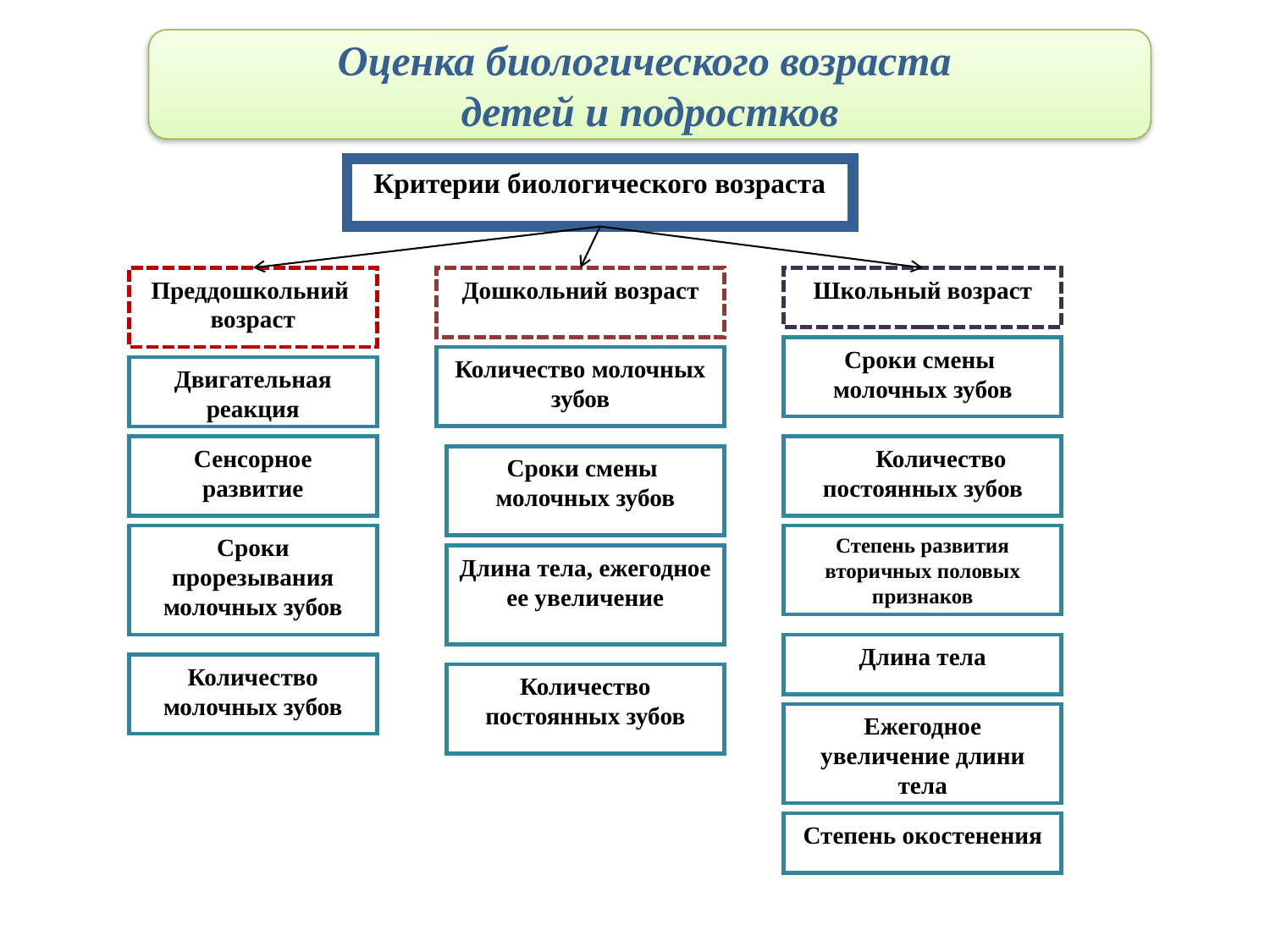

Оценка биологического возраста
детей и подростков
Критерии биологического возраста
Преддошкольний  возраст
Дошкольний возраст
Школьный возраст
Сроки смены
молочных зубов
Количество молочных зубов
Двигательная реакция
Сенсорное развитие
      Количество постоянных зубов
Сроки смены
молочных зубов
Сроки прорезывания молочных зубов
Степень развития вторичных половых признаков
Длина тела, ежегодное ее увеличение
Длина тела
Количество молочных зубов
Количество постоянных зубов
Ежегодное увеличение длини тела
Степень окостенения